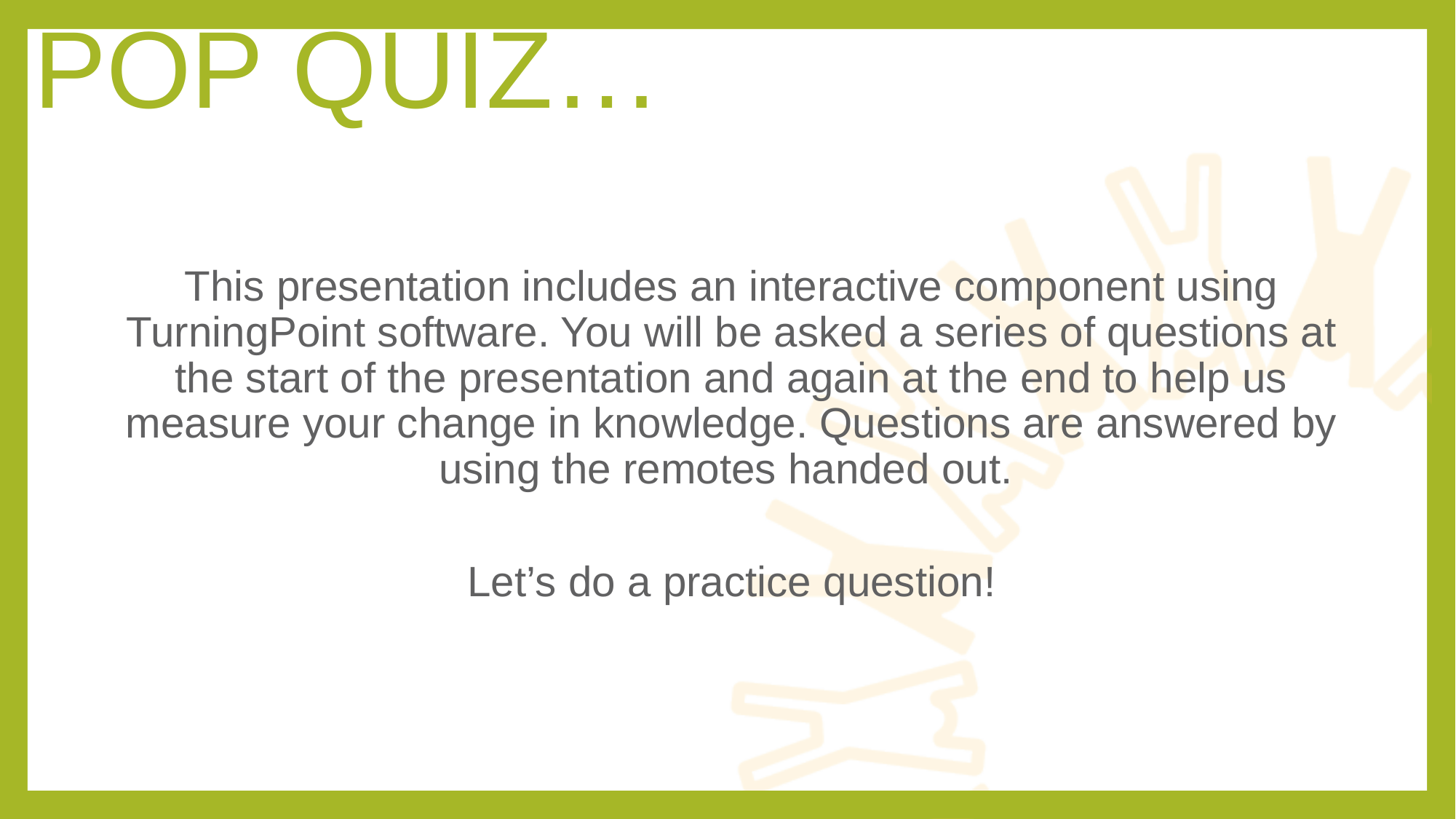

# pop quiz…

This presentation includes an interactive component using TurningPoint software. You will be asked a series of questions at the start of the presentation and again at the end to help us measure your change in knowledge. Questions are answered by using the remotes handed out.
Let’s do a practice question!